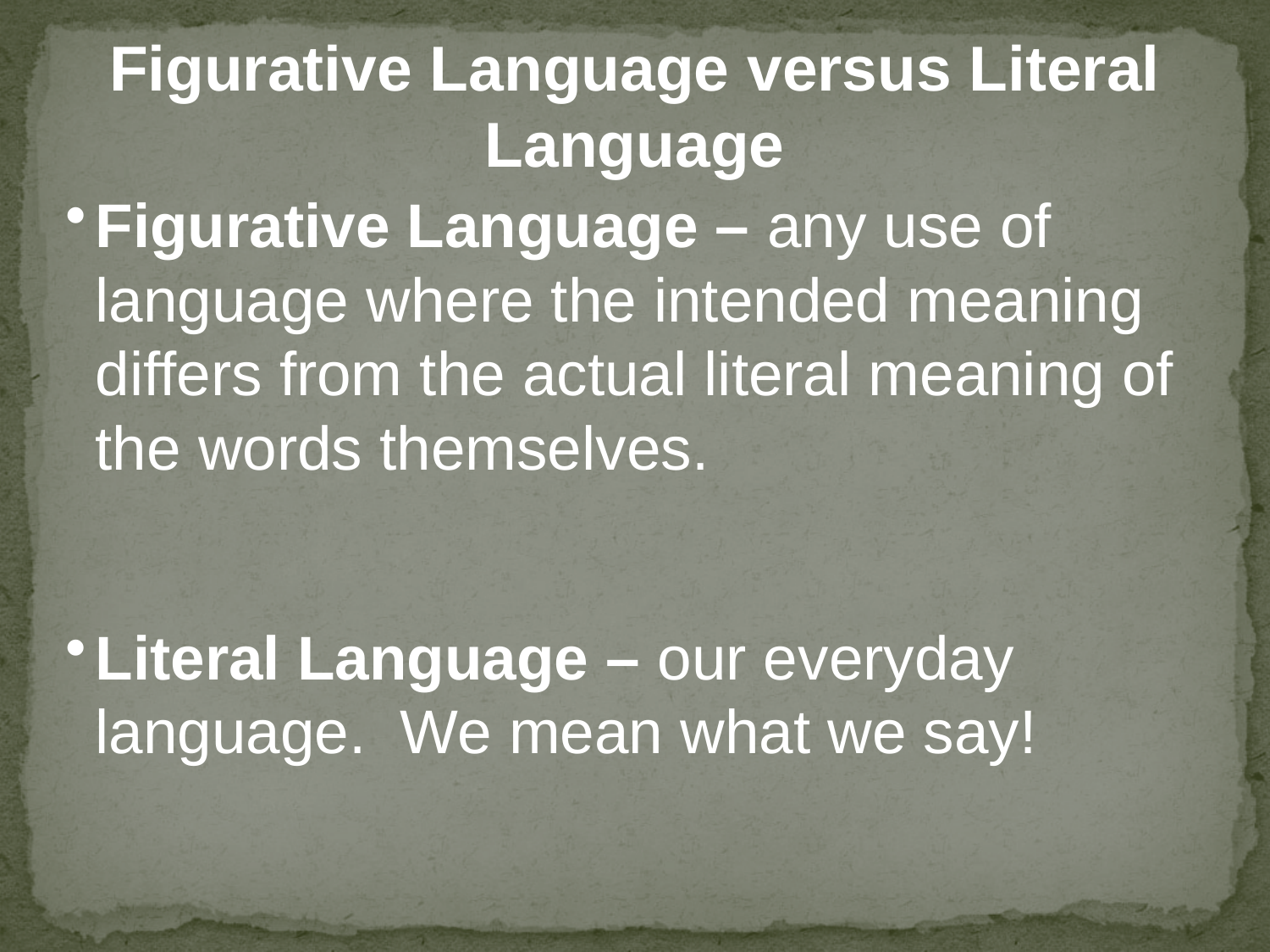

Figurative Language versus Literal Language
Figurative Language – any use of language where the intended meaning differs from the actual literal meaning of the words themselves.

Literal Language – our everyday language.  We mean what we say!